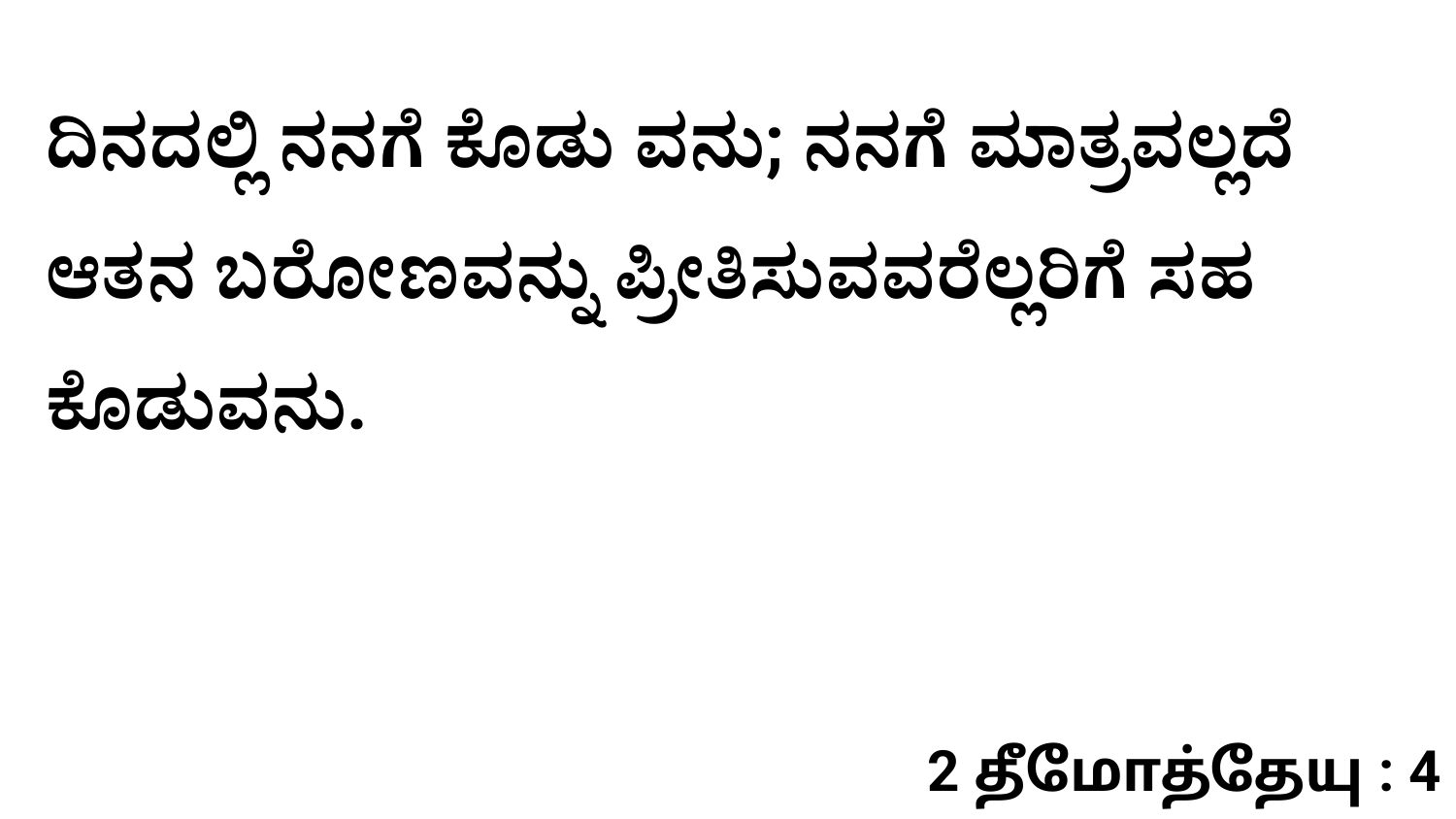

ದಿನದಲ್ಲಿ ನನಗೆ ಕೊಡು ವನು; ನನಗೆ ಮಾತ್ರವಲ್ಲದೆ ಆತನ ಬರೋಣವನ್ನು ಪ್ರೀತಿಸುವವರೆಲ್ಲರಿಗೆ ಸಹ ಕೊಡುವನು.
2 தீமோத்தேயு : 4